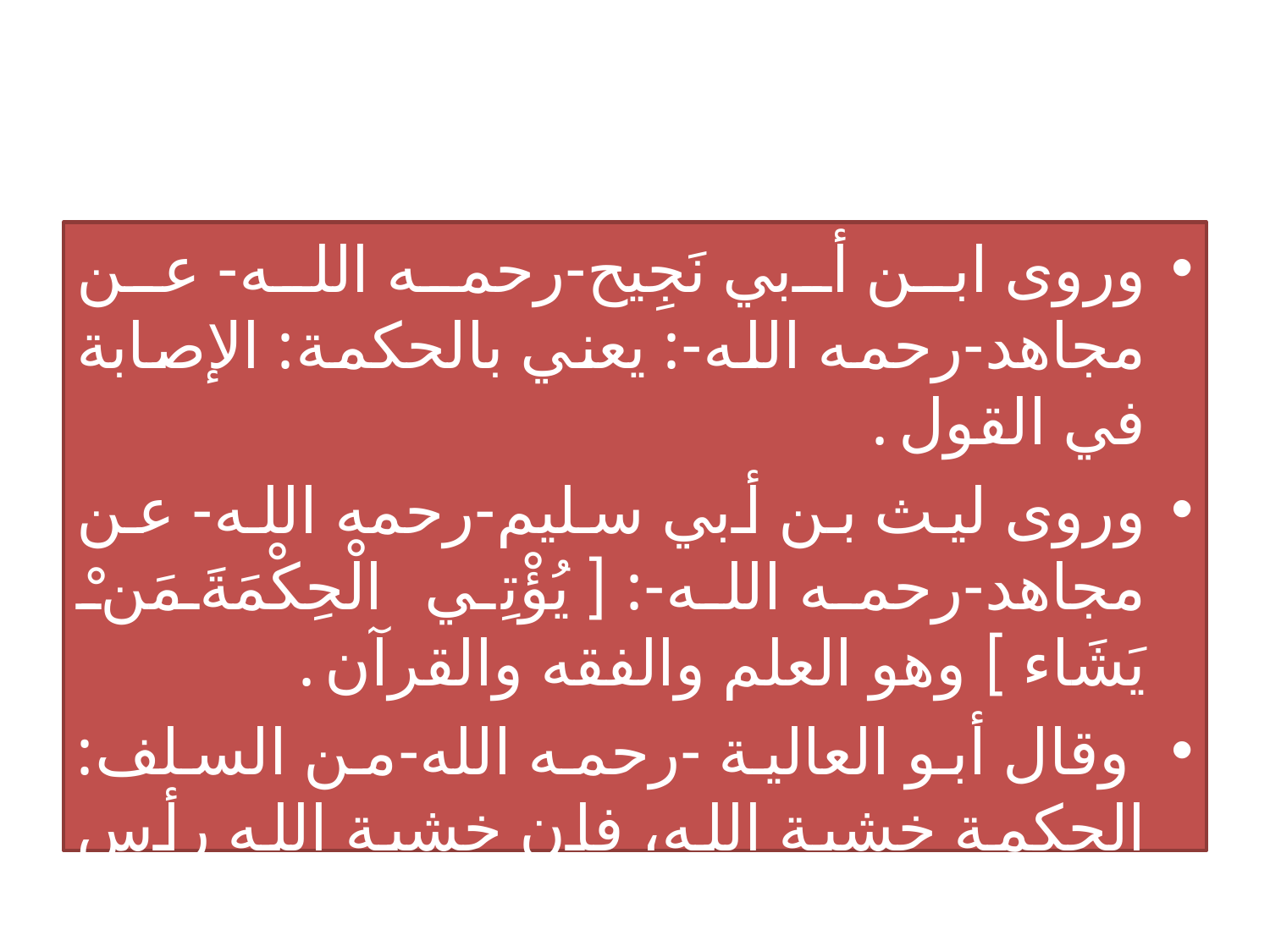

#
وروى ابن أبي نَجِيح-رحمه الله- عن مجاهد-رحمه الله-: يعني بالحكمة: الإصابة في القول .
وروى ليث بن أبي سليم-رحمه الله- عن مجاهد-رحمه الله-: [ يُؤْتِي الْحِكْمَةَ مَنْ يَشَاء ] وهو العلم والفقه والقرآن .
 وقال أبو العالية -رحمه الله-من السلف: الحكمة خشية الله، فإن خشية الله رأس كل .